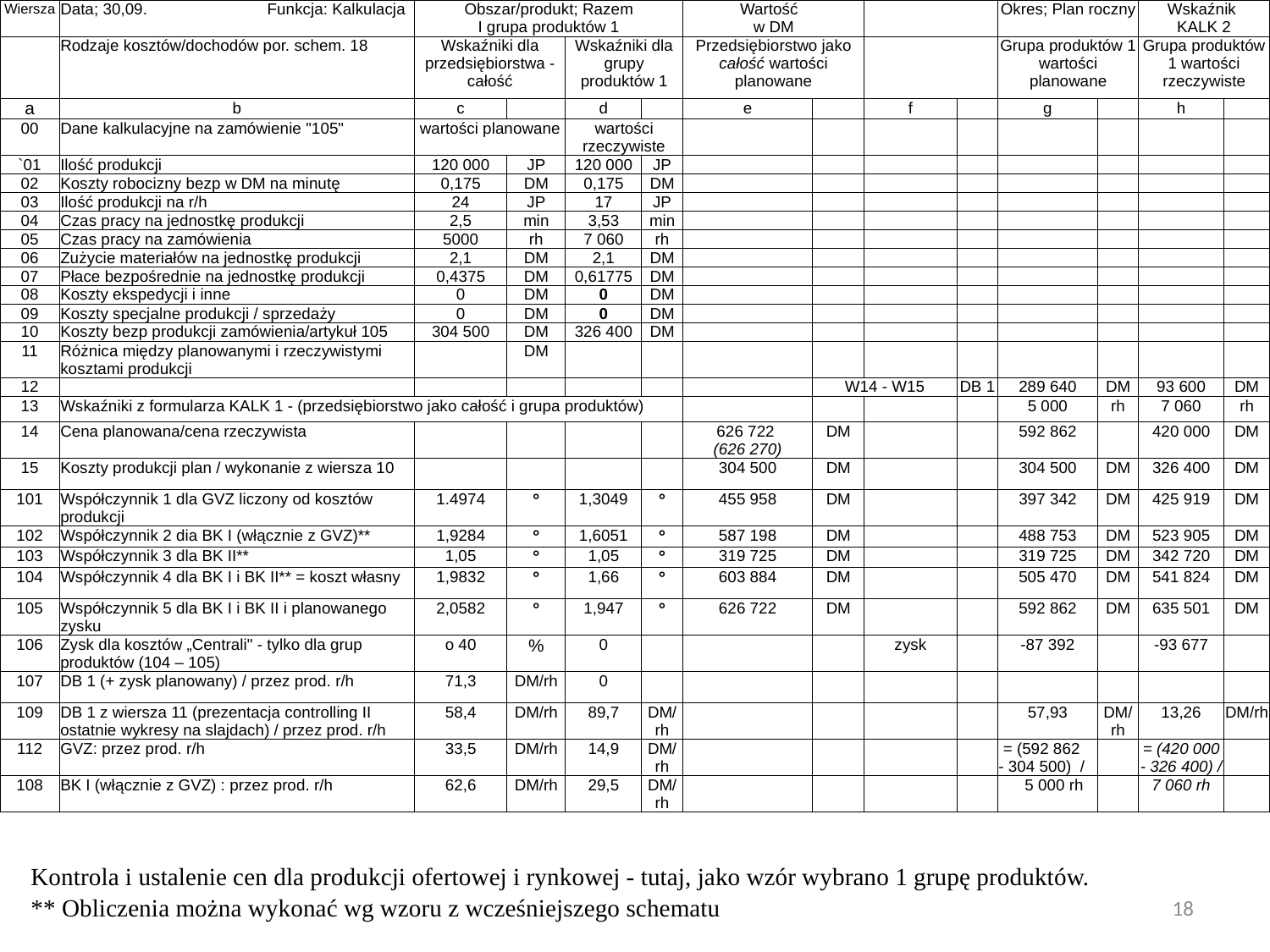

| Wiersza | Data; 30,09. Funkcja: Kalkulacja | Obszar/produkt; Razem I grupa produktów 1 |  |  |  | Wartość w DM |  |  |  | Okres; Plan roczny |  | Wskaźnik KALK 2 |  |
| --- | --- | --- | --- | --- | --- | --- | --- | --- | --- | --- | --- | --- | --- |
|  | Rodzaje kosztów/dochodów por. schem. 18 | Wskaźniki dla przedsiębiorstwa - całość |  | Wskaźniki dla grupy produktów 1 |  | Przedsiębiorstwo jako całość wartości planowane |  |  |  | Grupa produktów 1 wartości planowane |  | Grupa produktów 1 wartości rzeczywiste |  |
| a | b | c |  | d |  | e |  | f |  | g |  | h |  |
| 00 | Dane kalkulacyjne na zamówienie "105" | wartości planowane |  | wartości rzeczywiste |  |  |  |  |  |  |  |  |  |
| `01 | Ilość produkcji | 120 000 | JP | 120 000 | JP |  |  |  |  |  |  |  |  |
| 02 | Koszty robocizny bezp w DM na minutę | 0,175 | DM | 0,175 | DM |  |  |  |  |  |  |  |  |
| 03 | Ilość produkcji na r/h | 24 | JP | 17 | JP |  |  |  |  |  |  |  |  |
| 04 | Czas pracy na jednostkę produkcji | 2,5 | min | 3,53 | min |  |  |  |  |  |  |  |  |
| 05 | Czas pracy na zamówienia | 5000 | rh | 7 060 | rh |  |  |  |  |  |  |  |  |
| 06 | Zużycie materiałów na jednostkę produkcji | 2,1 | DM | 2,1 | DM |  |  |  |  |  |  |  |  |
| 07 | Płace bezpośrednie na jednostkę produkcji | 0,4375 | DM | 0,61775 | DM |  |  |  |  |  |  |  |  |
| 08 | Koszty ekspedycji i inne | 0 | DM | 0 | DM |  |  |  |  |  |  |  |  |
| 09 | Koszty specjalne produkcji / sprzedaży | 0 | DM | 0 | DM |  |  |  |  |  |  |  |  |
| 10 | Koszty bezp produkcji zamówienia/artykuł 105 | 304 500 | DM | 326 400 | DM |  |  |  |  |  |  |  |  |
| 11 | Różnica między planowanymi i rzeczywistymi kosztami produkcji |  | DM |  |  |  |  |  |  |  |  |  |  |
| 12 |  |  |  |  |  |  | W14 - W15 |  | DB 1 | 289 640 | DM | 93 600 | DM |
| 13 | Wskaźniki z formularza KALK 1 - (przedsiębiorstwo jako całość i grupa produktów) |  |  |  |  |  |  |  |  | 5 000 | rh | 7 060 | rh |
| 14 | Cena planowana/cena rzeczywista |  |  |  |  | 626 722 (626 270) | DM |  |  | 592 862 |  | 420 000 | DM |
| 15 | Koszty produkcji plan / wykonanie z wiersza 10 |  |  |  |  | 304 500 | DM |  |  | 304 500 | DM | 326 400 | DM |
| 101 | Współczynnik 1 dla GVZ liczony od kosztów produkcji | 1.4974 | ° | 1,3049 | ° | 455 958 | DM |  |  | 397 342 | DM | 425 919 | DM |
| 102 | Współczynnik 2 dia BK I (włącznie z GVZ)\*\* | 1,9284 | ° | 1,6051 | ° | 587 198 | DM |  |  | 488 753 | DM | 523 905 | DM |
| 103 | Współczynnik 3 dla BK II\*\* | 1,05 | ° | 1,05 | ° | 319 725 | DM |  |  | 319 725 | DM | 342 720 | DM |
| 104 | Współczynnik 4 dla BK I i BK II\*\* = koszt własny | 1,9832 | ° | 1,66 | ° | 603 884 | DM |  |  | 505 470 | DM | 541 824 | DM |
| 105 | Współczynnik 5 dla BK I i BK II i planowanego zysku | 2,0582 | ° | 1,947 | ° | 626 722 | DM |  |  | 592 862 | DM | 635 501 | DM |
| 106 | Zysk dla kosztów „Centrali" - tylko dla grup produktów (104 – 105) | o 40 | % | 0 |  |  |  | zysk |  | -87 392 |  | -93 677 |  |
| 107 | DB 1 (+ zysk planowany) / przez prod. r/h | 71,3 | DM/rh | 0 |  |  |  |  |  |  |  |  |  |
| 109 | DB 1 z wiersza 11 (prezentacja controlling II ostatnie wykresy na slajdach) / przez prod. r/h | 58,4 | DM/rh | 89,7 | DM/rh |  |  |  |  | 57,93 | DM/rh | 13,26 | DM/rh |
| 112 | GVZ: przez prod. r/h | 33,5 | DM/rh | 14,9 | DM/rh |  |  |  |  | = (592 862 - 304 500) / |  | = (420 000 - 326 400) / |  |
| 108 | BK I (włącznie z GVZ) : przez prod. r/h | 62,6 | DM/rh | 29,5 | DM/rh |  |  |  |  | 5 000 rh |  | 7 060 rh |  |
| Kontrola i ustalenie cen dla produkcji ofertowej i rynkowej - tutaj, jako wzór wybrano 1 grupę produktów. |
| --- |
| \*\* Obliczenia można wykonać wg wzoru z wcześniejszego schematu |
18